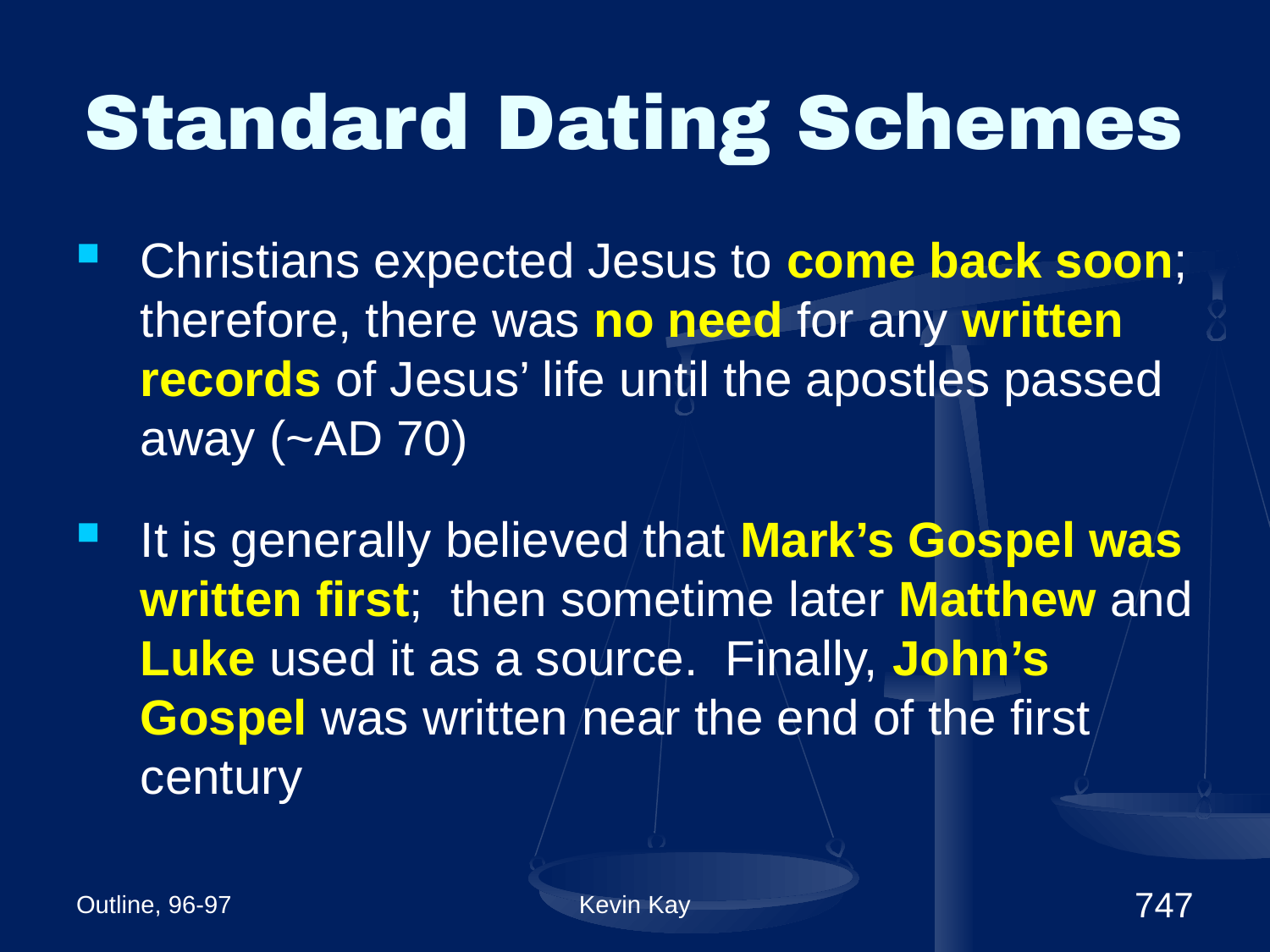

# Standard Dating Schemes
Christians expected Jesus to come back soon; therefore, there was no need for any written records of Jesus’ life until the apostles passed away (~AD 70)
It is generally believed that Mark’s Gospel was written first;  then sometime later Matthew and Luke used it as a source.  Finally, John’s Gospel was written near the end of the first century

Outline, 96-97
Kevin Kay
747